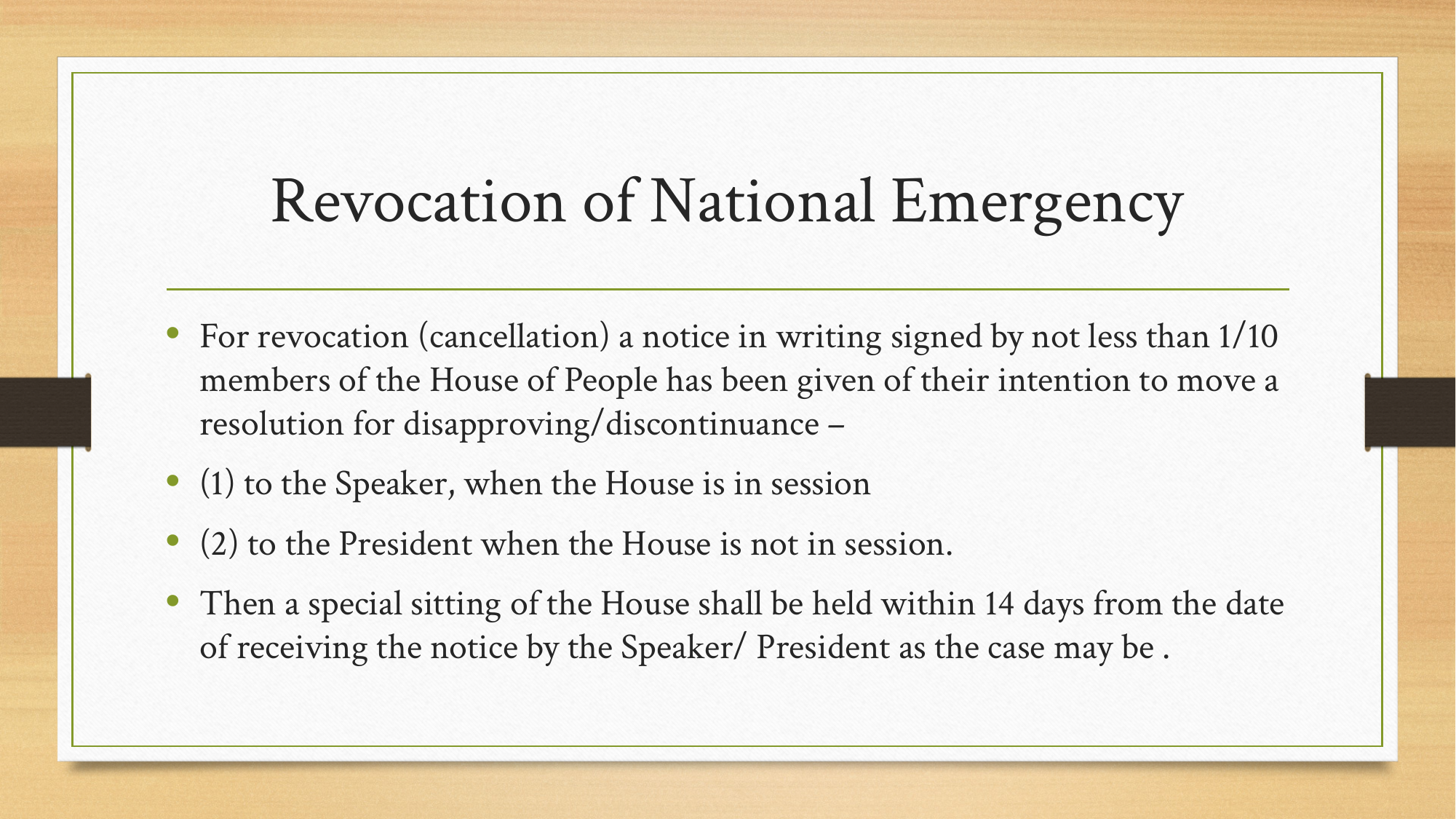

# Revocation of National Emergency
For revocation (cancellation) a notice in writing signed by not less than 1/10 members of the House of People has been given of their intention to move a resolution for disapproving/discontinuance –
(1) to the Speaker, when the House is in session
(2) to the President when the House is not in session.
Then a special sitting of the House shall be held within 14 days from the date of receiving the notice by the Speaker/ President as the case may be .